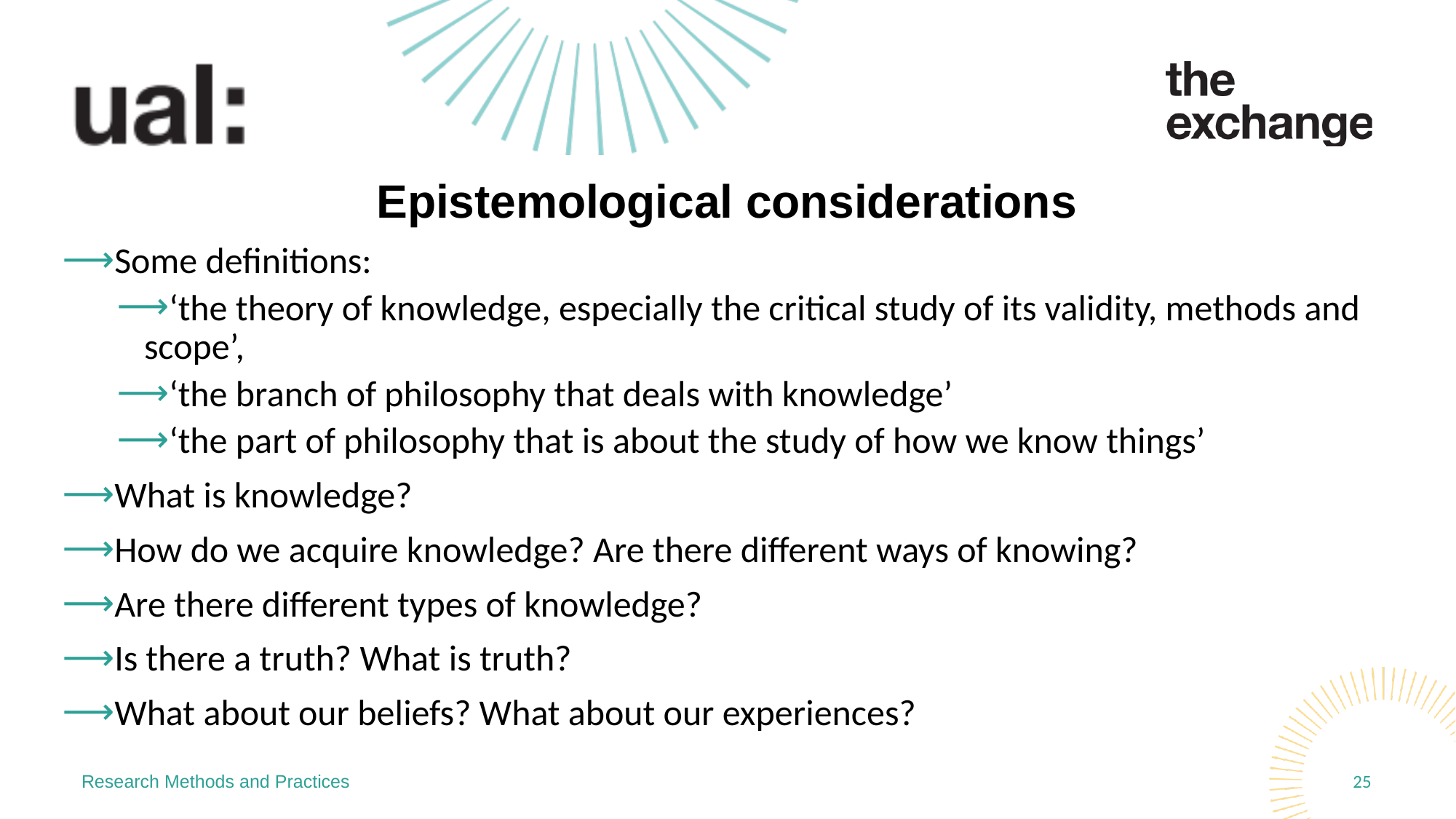

# Epistemological considerations
Some definitions:
‘the theory of knowledge, especially the critical study of its validity, methods and scope’,
‘the branch of philosophy that deals with knowledge’
‘the part of philosophy that is about the study of how we know things’
What is knowledge?
How do we acquire knowledge? Are there different ways of knowing?
Are there different types of knowledge?
Is there a truth? What is truth?
What about our beliefs? What about our experiences?
Research Methods and Practices
25